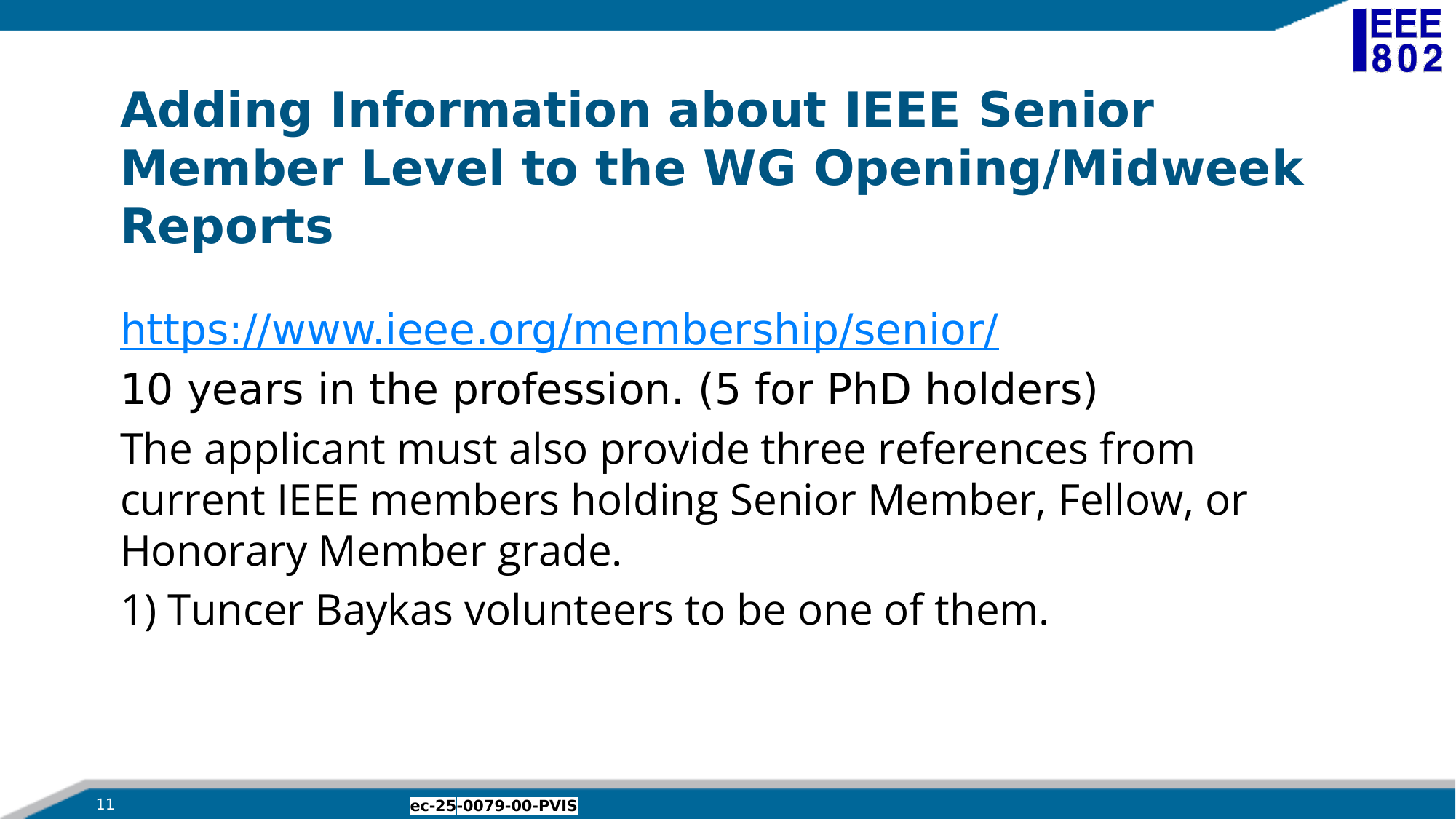

# Adding Information about IEEE Senior Member Level to the WG Opening/Midweek Reports
https://www.ieee.org/membership/senior/
10 years in the profession. (5 for PhD holders)
The applicant must also provide three references from current IEEE members holding Senior Member, Fellow, or Honorary Member grade.
1) Tuncer Baykas volunteers to be one of them.

11